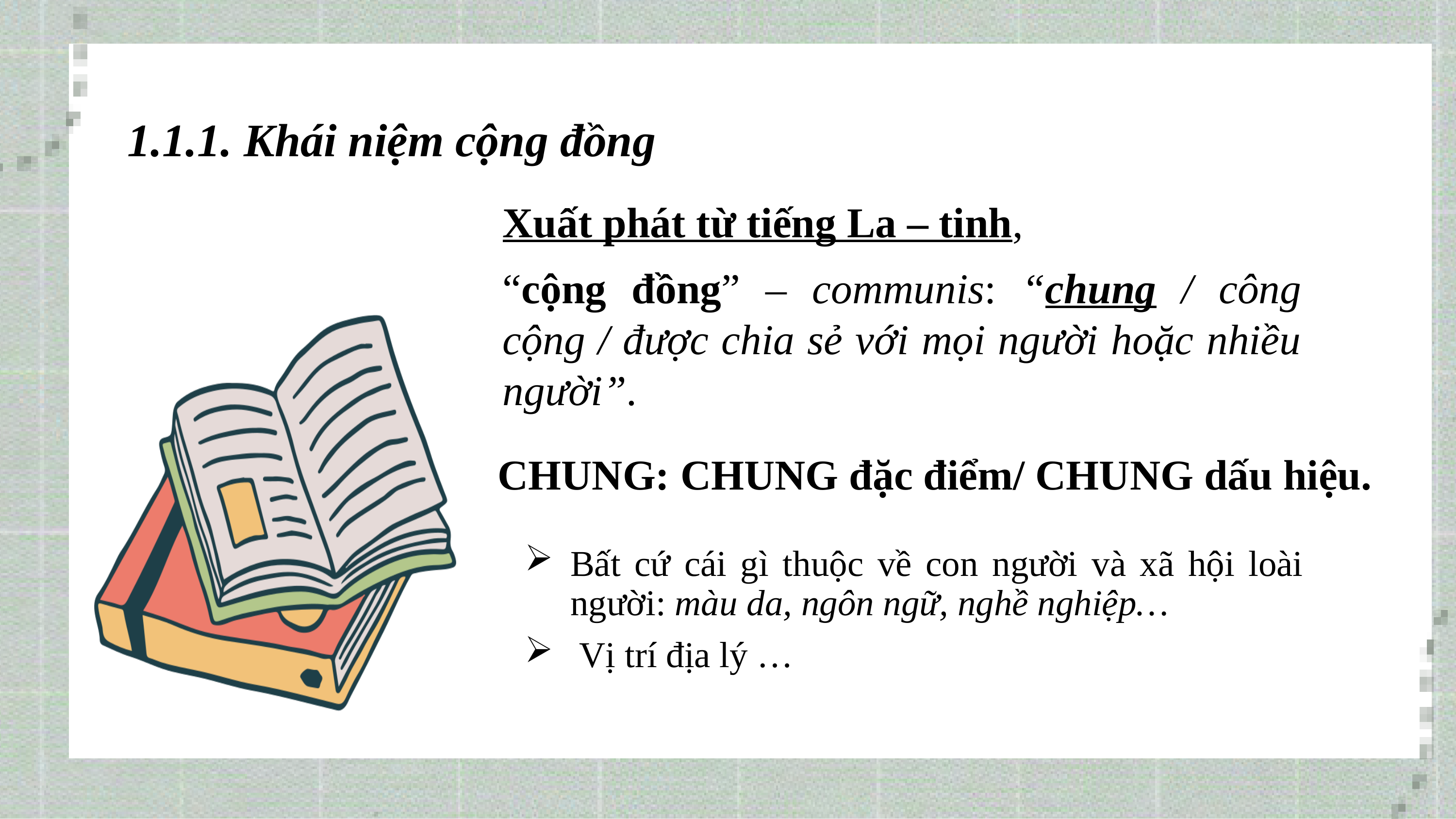

1.1.1. Khái niệm cộng đồng
Xuất phát từ tiếng La – tinh,
“cộng đồng” – communis: “chung / công cộng / được chia sẻ với mọi người hoặc nhiều người”.

CHUNG: CHUNG đặc điểm/ CHUNG dấu hiệu.

Bất cứ cái gì thuộc về con người và xã hội loài người: màu da, ngôn ngữ, nghề nghiệp…
 Vị trí địa lý …